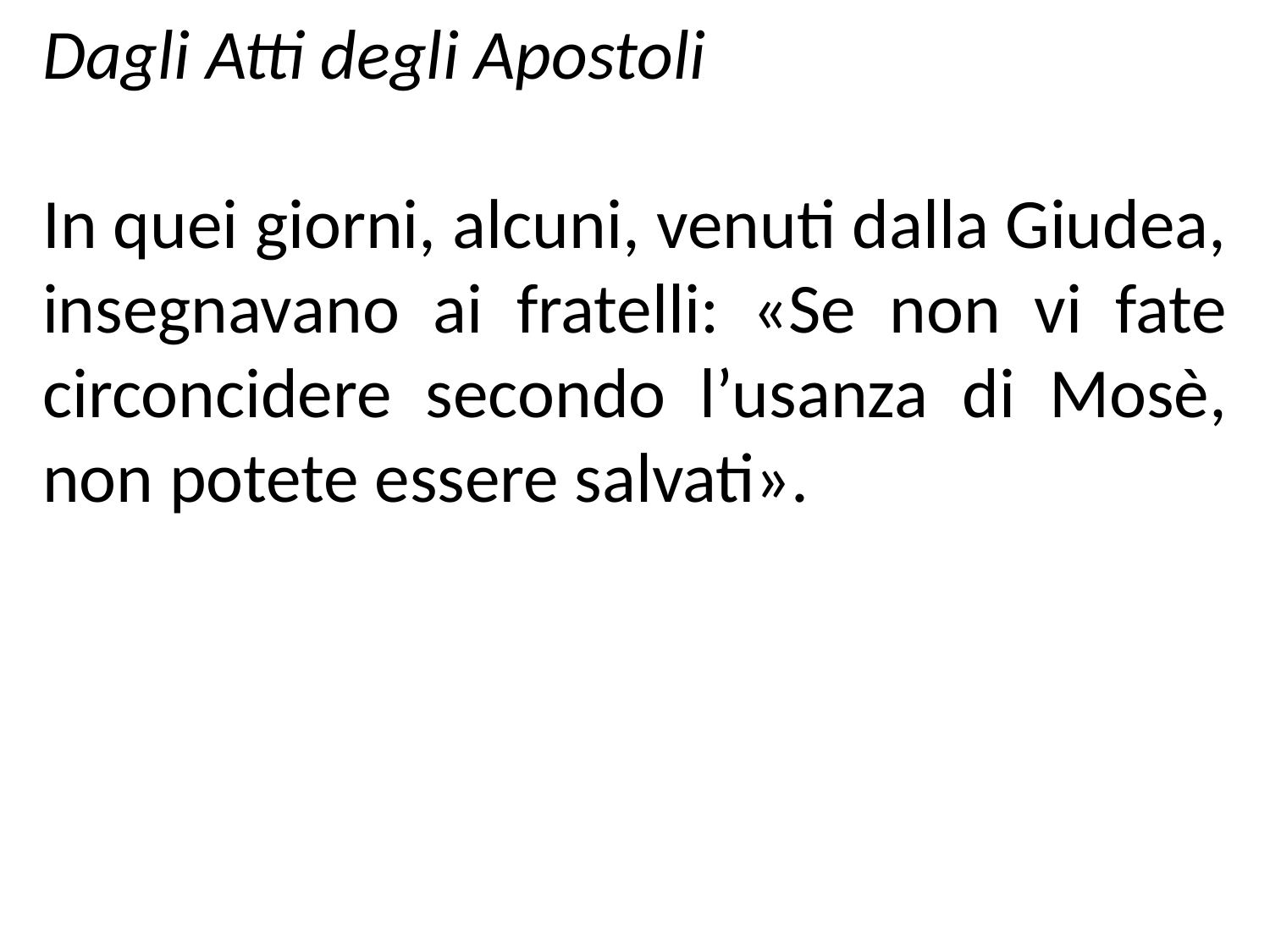

Dagli Atti degli Apostoli

In quei giorni, alcuni, venuti dalla Giudea, insegnavano ai fratelli: «Se non vi fate circoncidere secondo l’usanza di Mosè, non potete essere salvati».